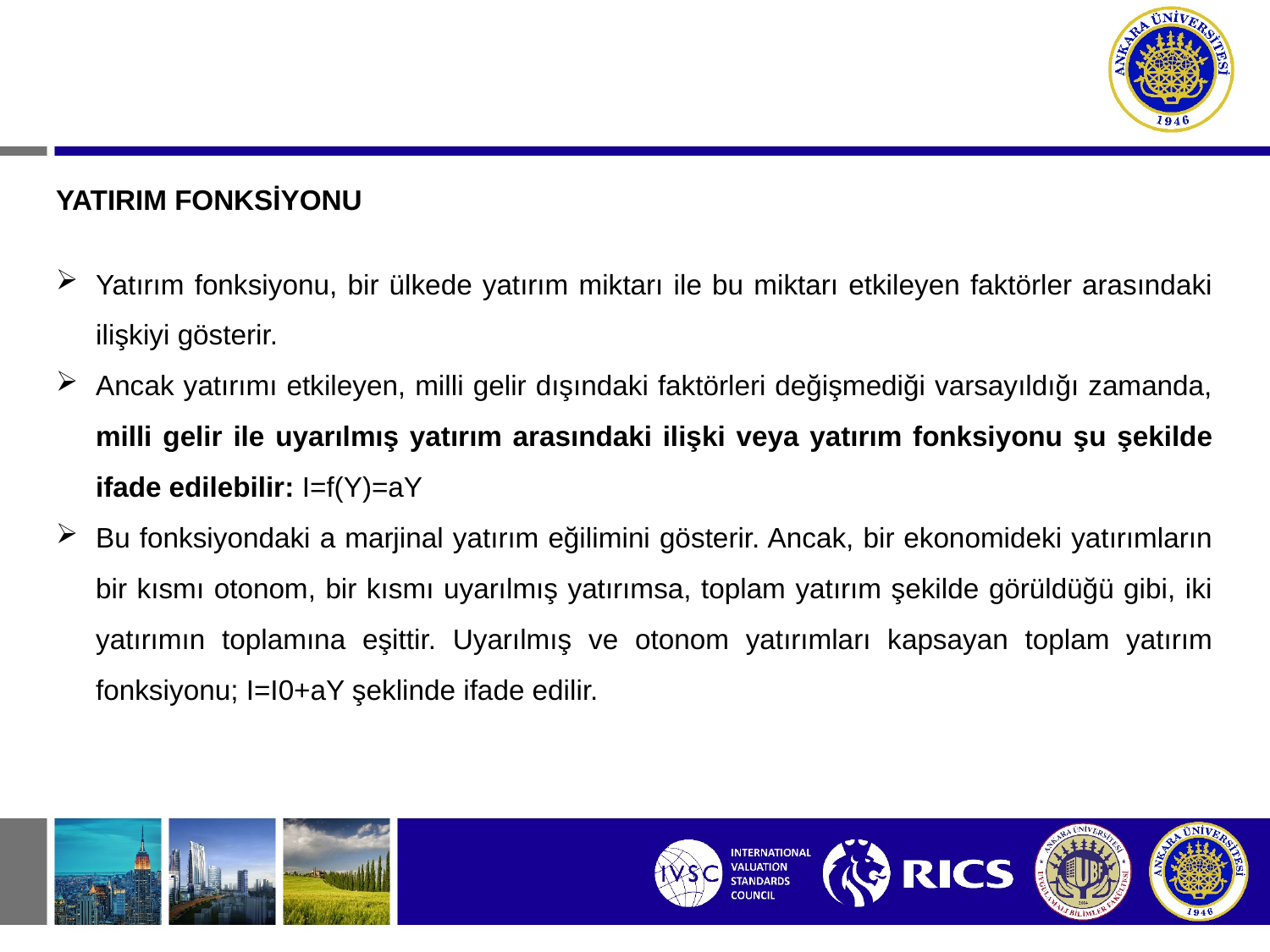

YATIRIM FONKSİYONU

Yatırım fonksiyonu, bir ülkede yatırım miktarı ile bu miktarı etkileyen faktörler arasındaki ilişkiyi gösterir.
Ancak yatırımı etkileyen, milli gelir dışındaki faktörleri değişmediği varsayıldığı zamanda, milli gelir ile uyarılmış yatırım arasındaki ilişki veya yatırım fonksiyonu şu şekilde ifade edilebilir: I=f(Y)=aY
Bu fonksiyondaki a marjinal yatırım eğilimini gösterir. Ancak, bir ekonomideki yatırımların bir kısmı otonom, bir kısmı uyarılmış yatırımsa, toplam yatırım şekilde görüldüğü gibi, iki yatırımın toplamına eşittir. Uyarılmış ve otonom yatırımları kapsayan toplam yatırım fonksiyonu; I=I0+aY şeklinde ifade edilir.